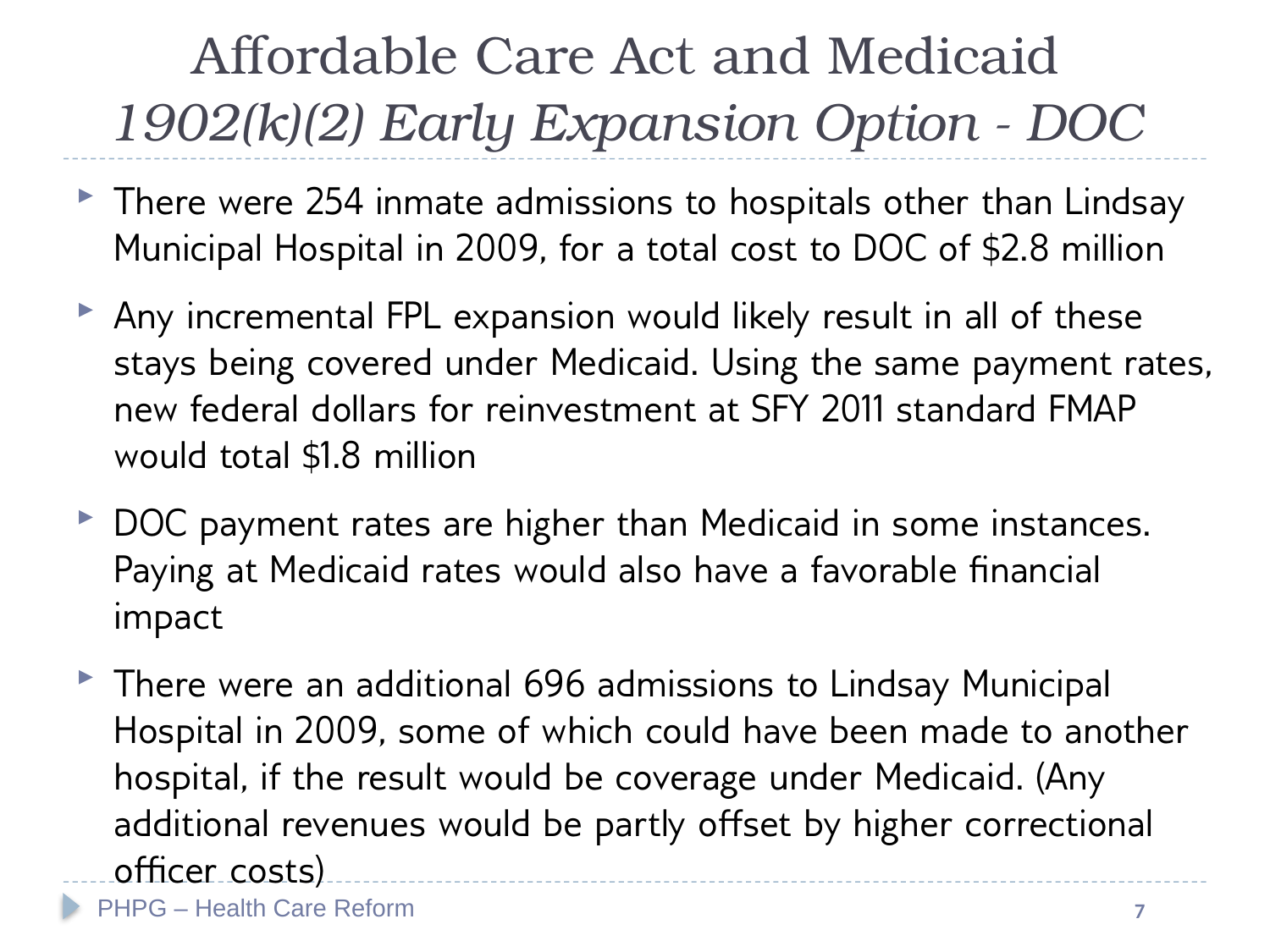

Affordable Care Act and Medicaid
1902(k)(2) Early Expansion Option - DOC
There were 254 inmate admissions to hospitals other than Lindsay Municipal Hospital in 2009, for a total cost to DOC of $2.8 million
Any incremental FPL expansion would likely result in all of these stays being covered under Medicaid. Using the same payment rates, new federal dollars for reinvestment at SFY 2011 standard FMAP would total $1.8 million
DOC payment rates are higher than Medicaid in some instances. Paying at Medicaid rates would also have a favorable financial impact
There were an additional 696 admissions to Lindsay Municipal Hospital in 2009, some of which could have been made to another hospital, if the result would be coverage under Medicaid. (Any additional revenues would be partly offset by higher correctional officer costs)
PHPG – Health Care Reform
7